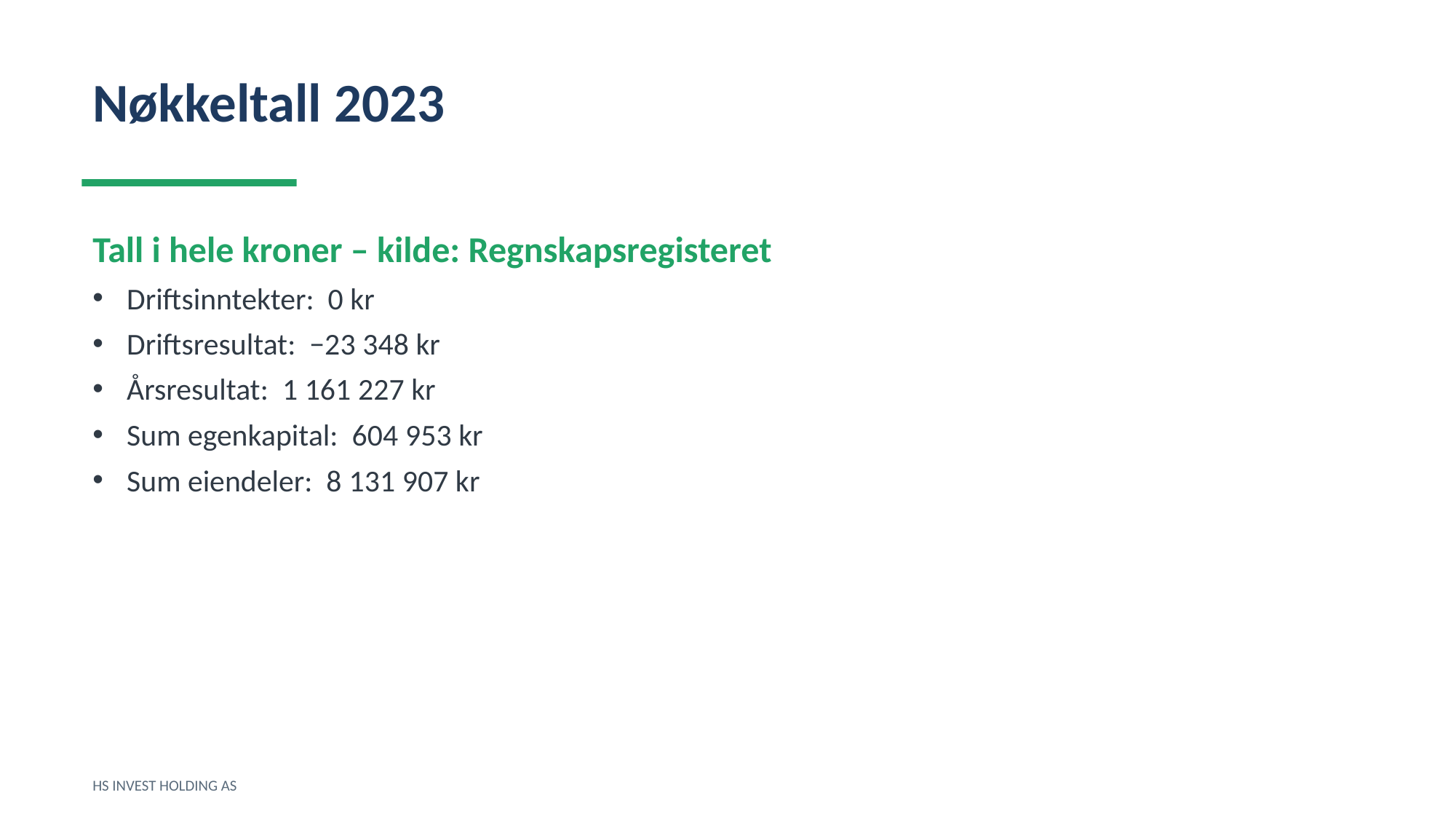

Nøkkeltall 2023

Tall i hele kroner – kilde: Regnskapsregisteret
Driftsinntekter:  0 kr
Driftsresultat:  −23 348 kr
Årsresultat:  1 161 227 kr
Sum egenkapital:  604 953 kr
Sum eiendeler:  8 131 907 kr
HS INVEST HOLDING AS